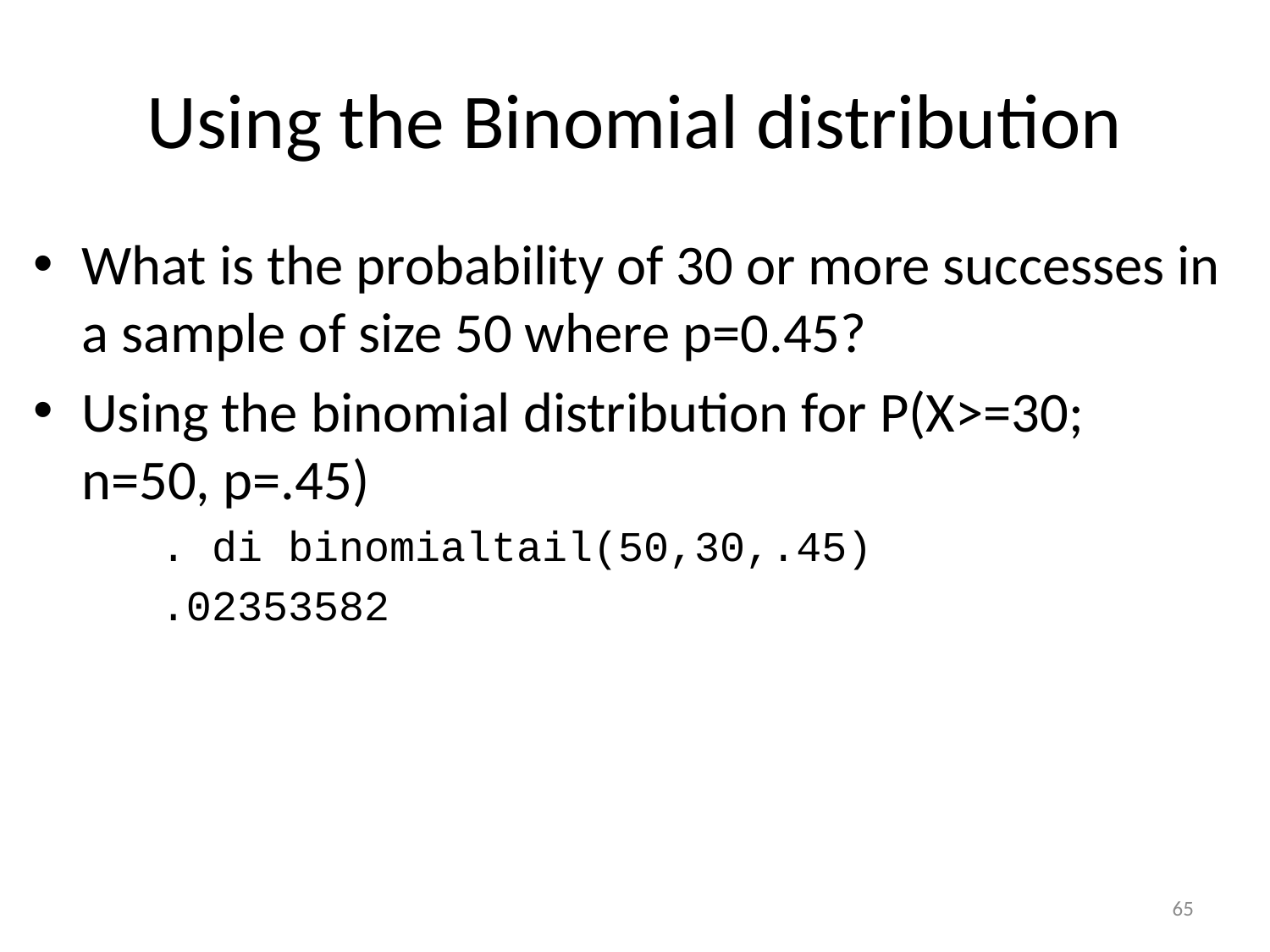

# Using the Binomial distribution
What is the probability of 30 or more successes in a sample of size 50 where p=0.45?
Using the binomial distribution for P(X>=30; n=50, p=.45)
. di binomialtail(50,30,.45)
.02353582

65